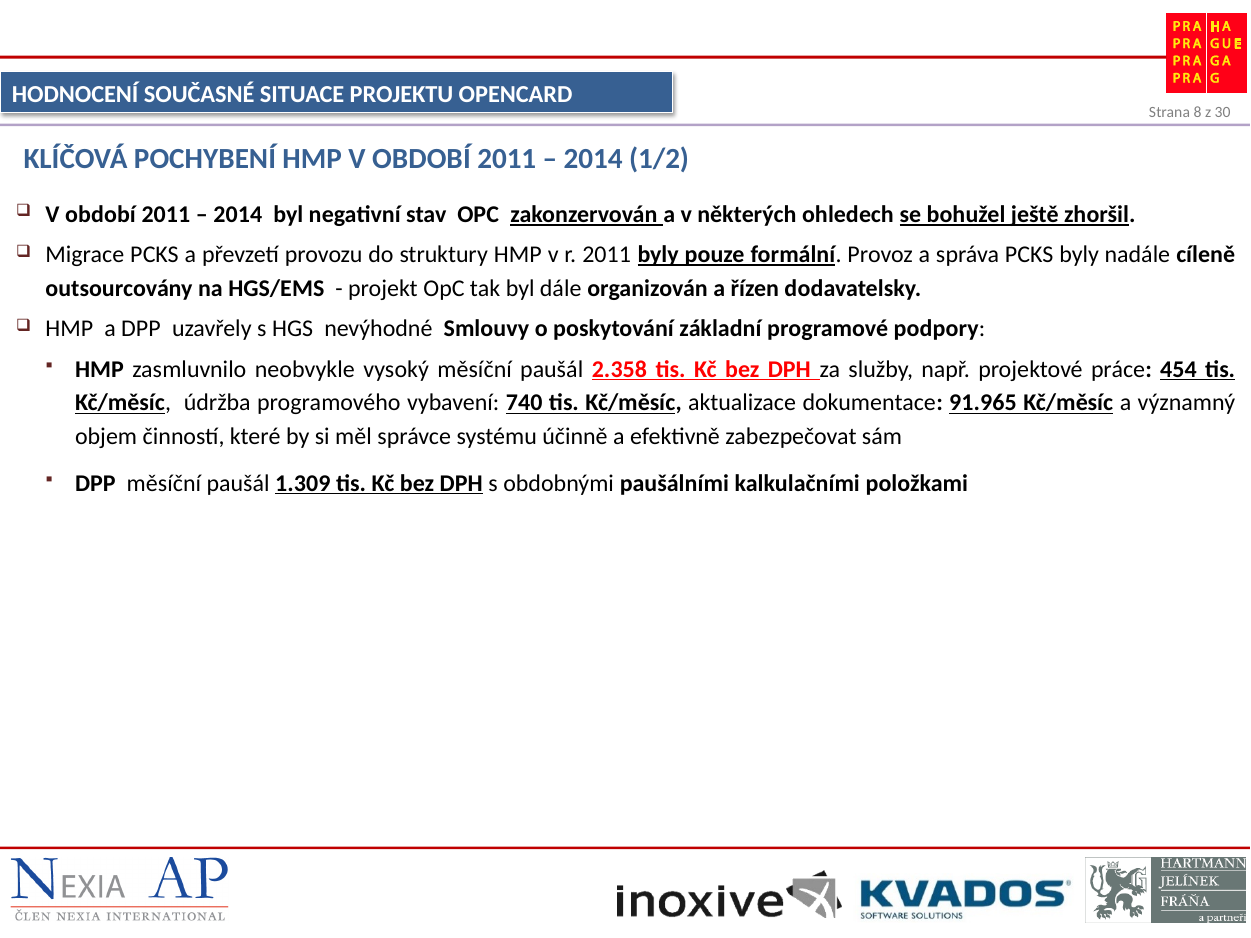

Hodnocení současné situace projektu Opencard
Klíčová pochybení HMP v období 2011 – 2014 (1/2)
V období 2011 – 2014  byl negativní stav  OPC  zakonzervován a v některých ohledech se bohužel ještě zhoršil.
Migrace PCKS a převzetí provozu do struktury HMP v r. 2011 byly pouze formální. Provoz a správa PCKS byly nadále cíleně outsourcovány na HGS/EMS  - projekt OpC tak byl dále organizován a řízen dodavatelsky.
HMP  a DPP  uzavřely s HGS  nevýhodné  Smlouvy o poskytování základní programové podpory:
HMP zasmluvnilo neobvykle vysoký měsíční paušál 2.358 tis. Kč bez DPH za služby, např. projektové práce: 454 tis. Kč/měsíc,  údržba programového vybavení: 740 tis. Kč/měsíc, aktualizace dokumentace: 91.965 Kč/měsíc a významný objem činností, které by si měl správce systému účinně a efektivně zabezpečovat sám
DPP  měsíční paušál 1.309 tis. Kč bez DPH s obdobnými paušálními kalkulačními položkami